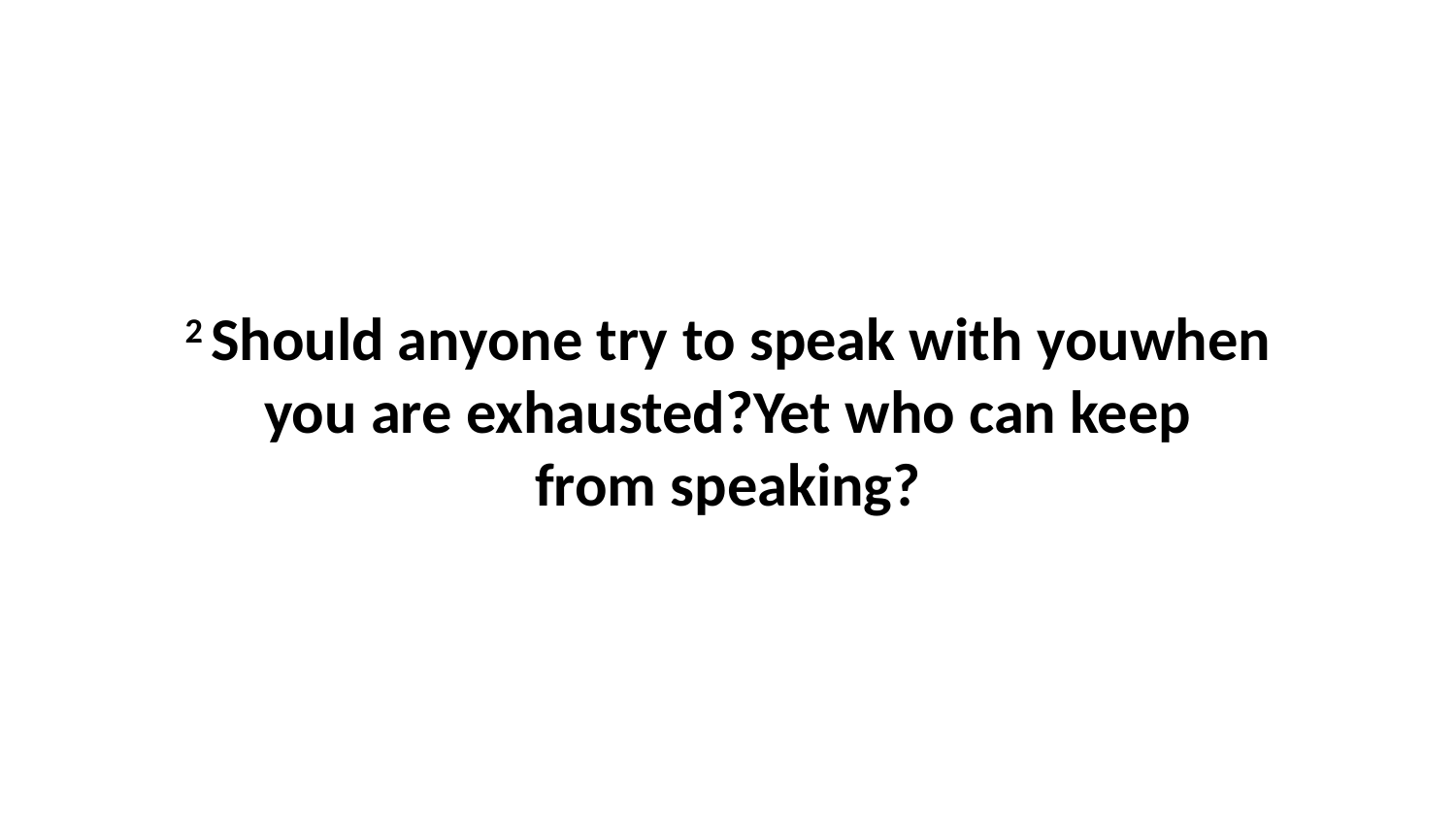

2 Should anyone try to speak with youwhen you are exhausted?Yet who can keep from speaking?